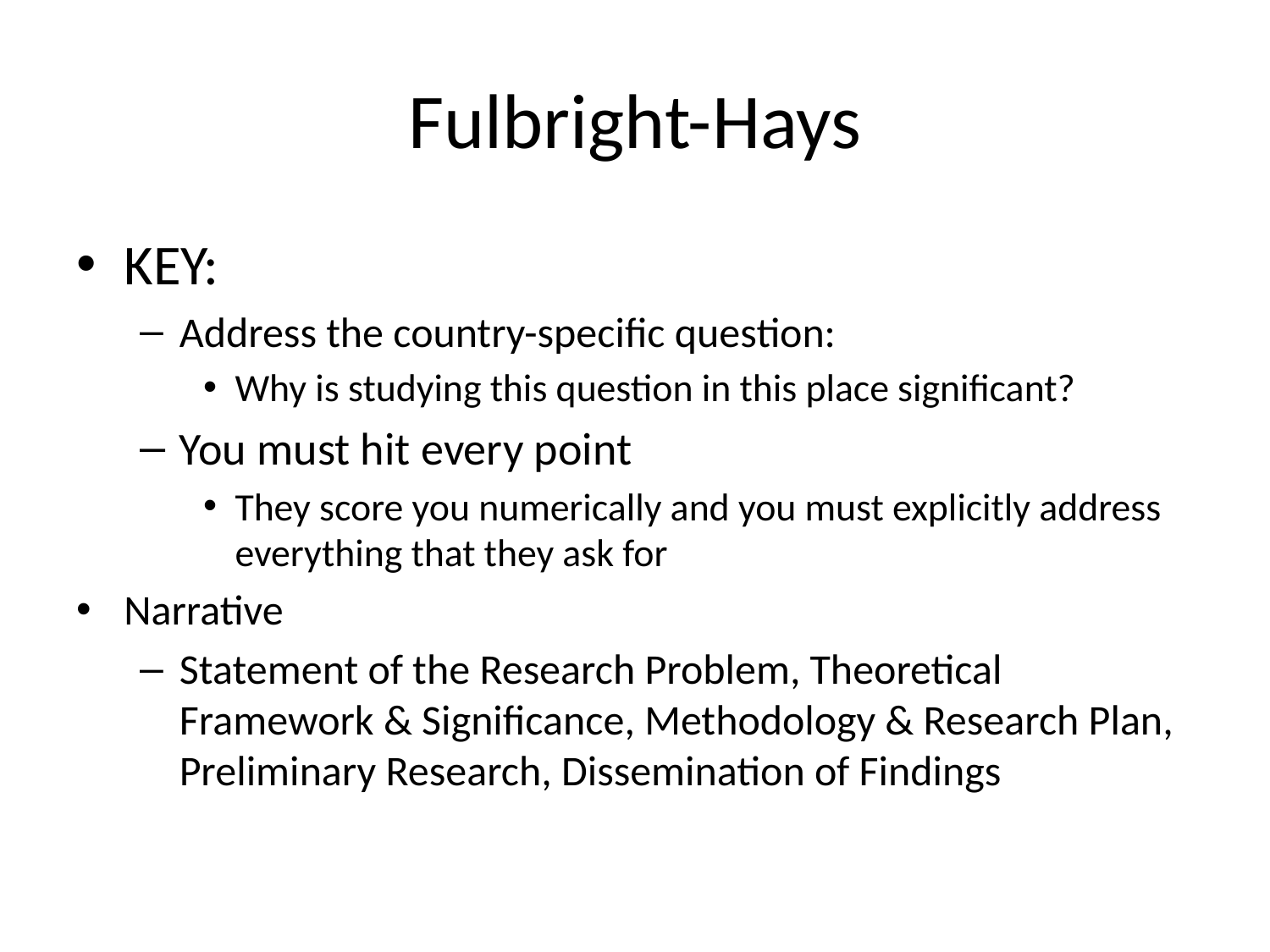

# Fulbright-Hays
KEY:
Address the country-specific question:
Why is studying this question in this place significant?
You must hit every point
They score you numerically and you must explicitly address everything that they ask for
Narrative
Statement of the Research Problem, Theoretical Framework & Significance, Methodology & Research Plan, Preliminary Research, Dissemination of Findings